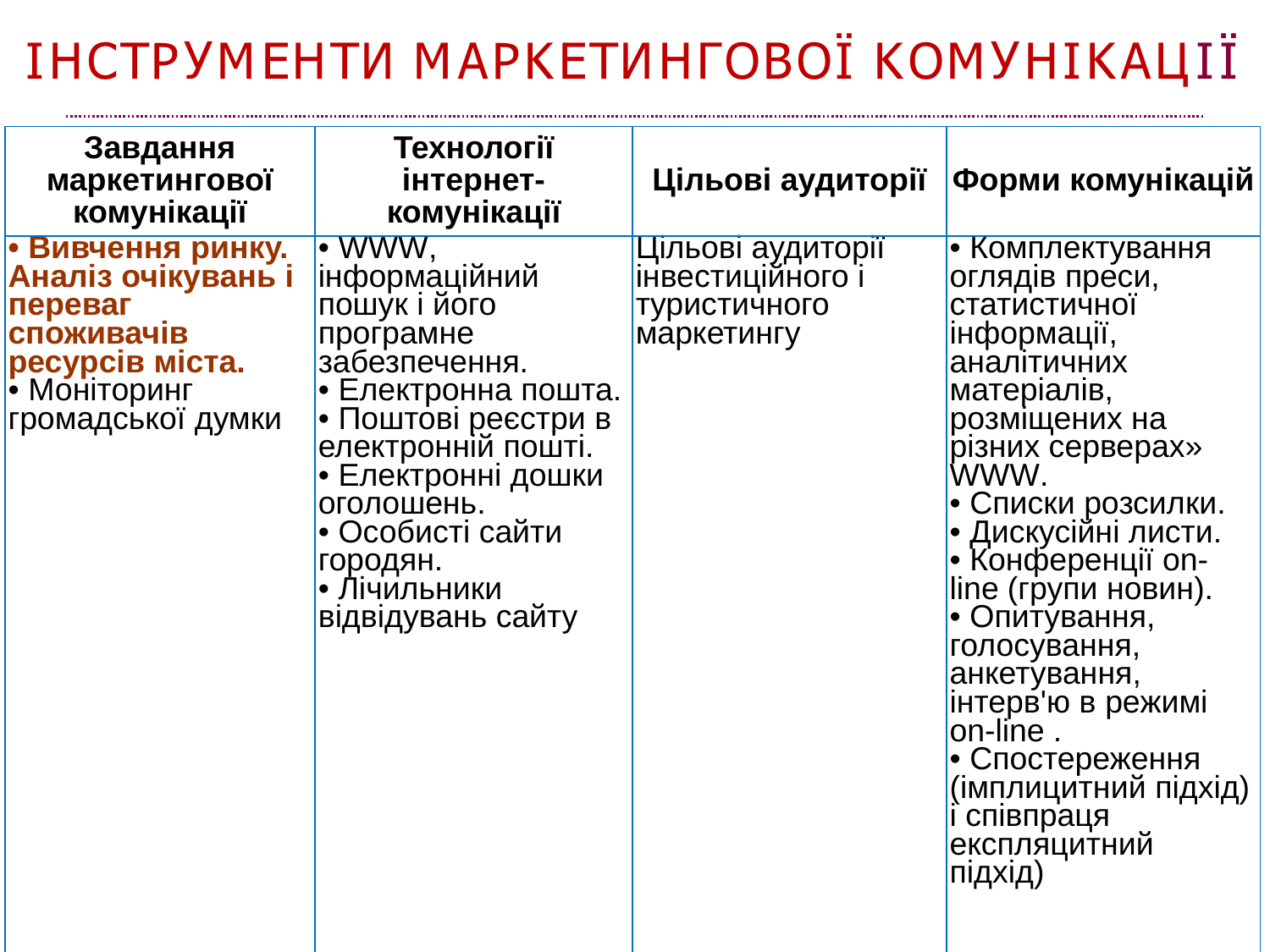

# Інструменти маркетингової комунікації
| Завдання маркетингової комунікації | Технології інтернет-комунікації | Цільові аудиторії | Форми комунікацій |
| --- | --- | --- | --- |
| • Вивчення ринку. Аналіз очікувань і переваг споживачів ресурсів міста. • Моніторинг громадської думки | • WWW, інформаційний пошук і його програмне забезпечення. • Електронна пошта. • Поштові реєстри в електронній пошті. • Електронні дошки оголошень. • Особисті сайти городян. • Лічильники відвідувань сайту | Цільові аудиторії інвестиційного і туристичного маркетингу | • Комплектування оглядів преси, статистичної інформації, аналітичних матеріалів, розміщених на різних серверах» WWW. • Списки розсилки. • Дискусійні листи. • Конференції on-line (групи новин). • Опитування, голосування, анкетування, інтерв'ю в режимі on-line . • Спостереження (імплицитний підхід) і співпраця експляцитний підхід) |